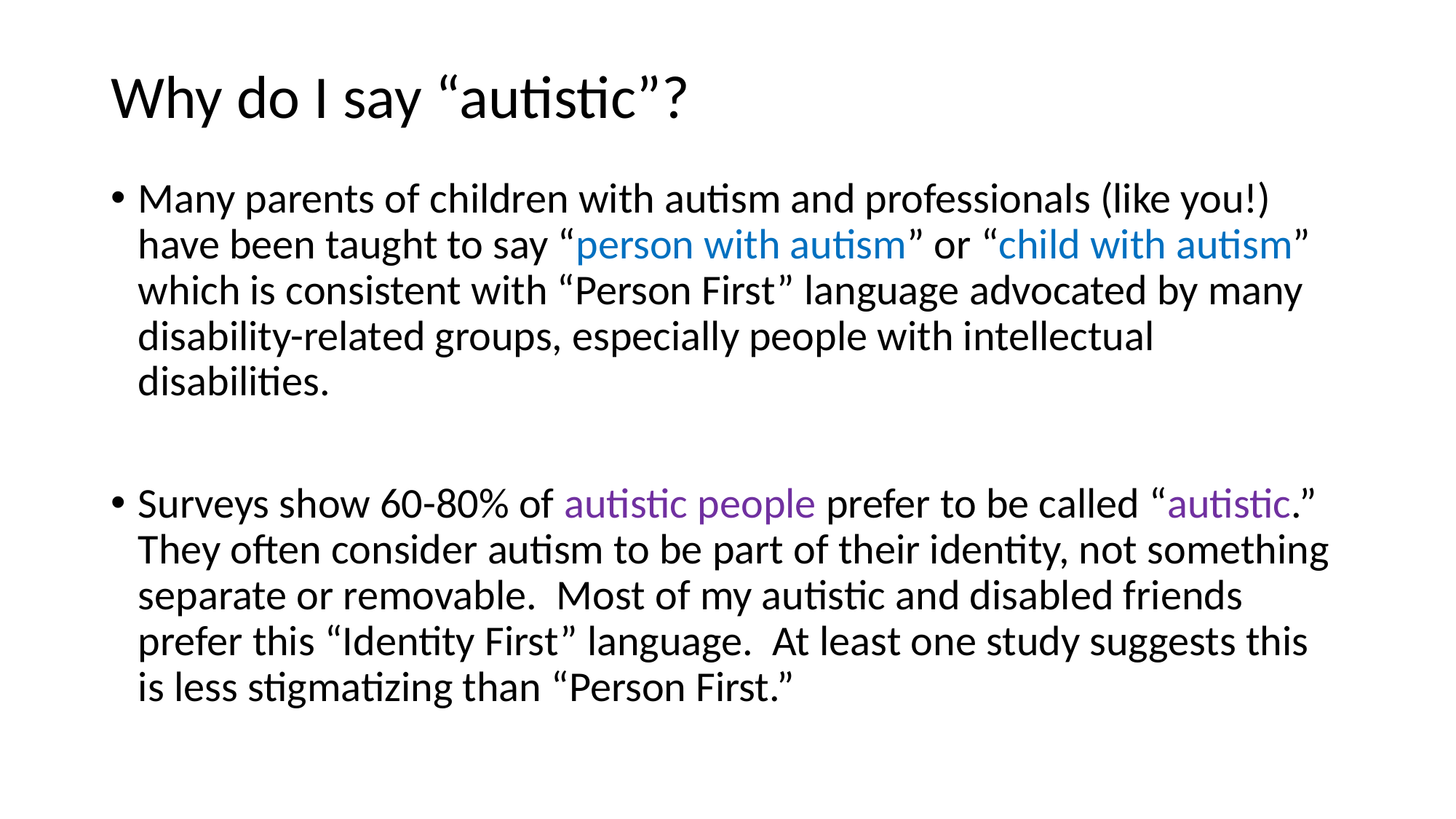

# Why do I say “autistic”?
Many parents of children with autism and professionals (like you!) have been taught to say “person with autism” or “child with autism” which is consistent with “Person First” language advocated by many disability-related groups, especially people with intellectual disabilities.

Surveys show 60-80% of autistic people prefer to be called “autistic.”   They often consider autism to be part of their identity, not something separate or removable.  Most of my autistic and disabled friends prefer this “Identity First” language.  At least one study suggests this is less stigmatizing than “Person First.”